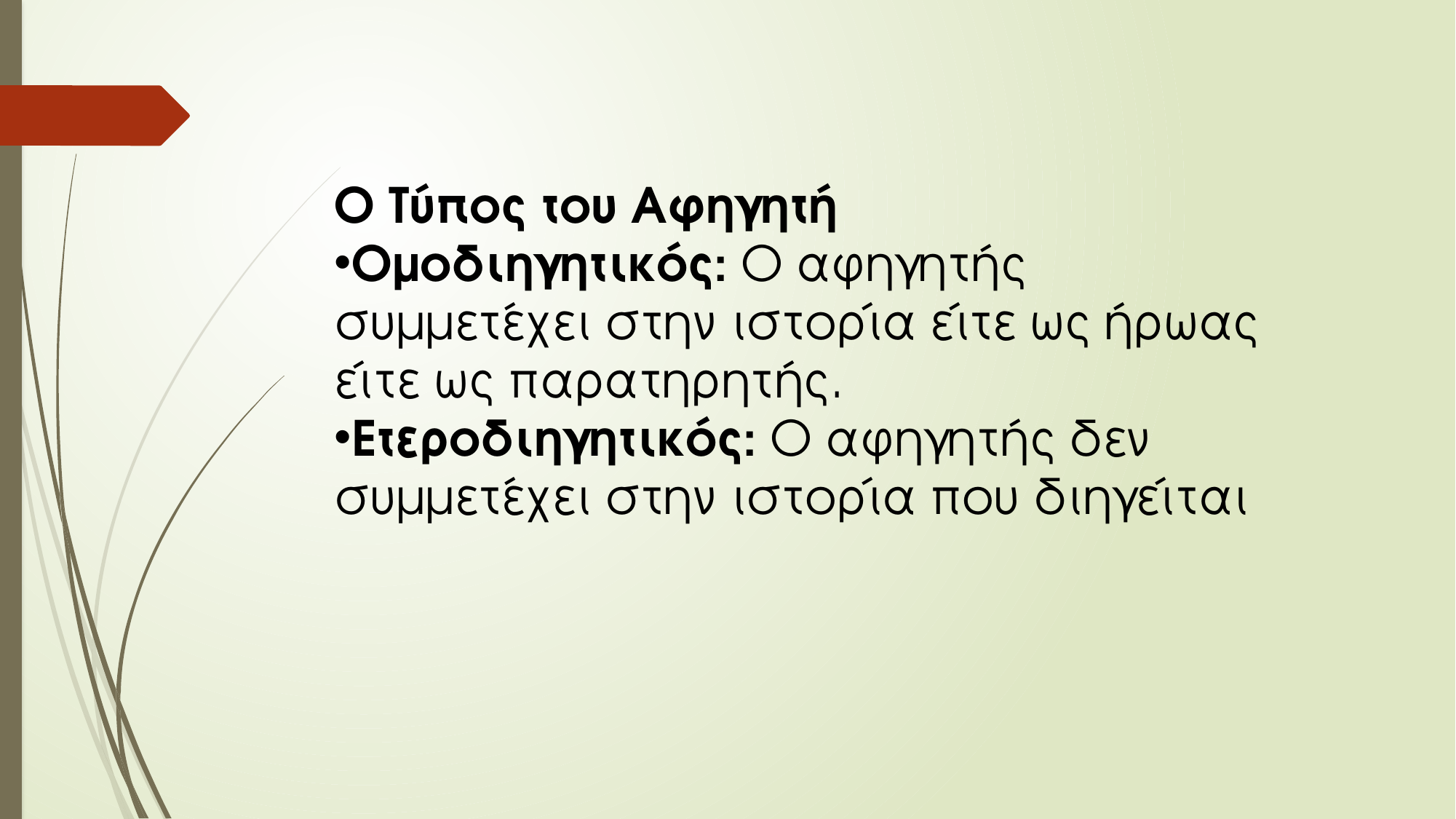

Ο Τύπος του Αφηγητή
Ομοδιηγητικός: Ο αφηγητής συμμετέχει στην ιστορία είτε ως ήρωας είτε ως παρατηρητής.
Ετεροδιηγητικός: Ο αφηγητής δεν συμμετέχει στην ιστορία που διηγείται